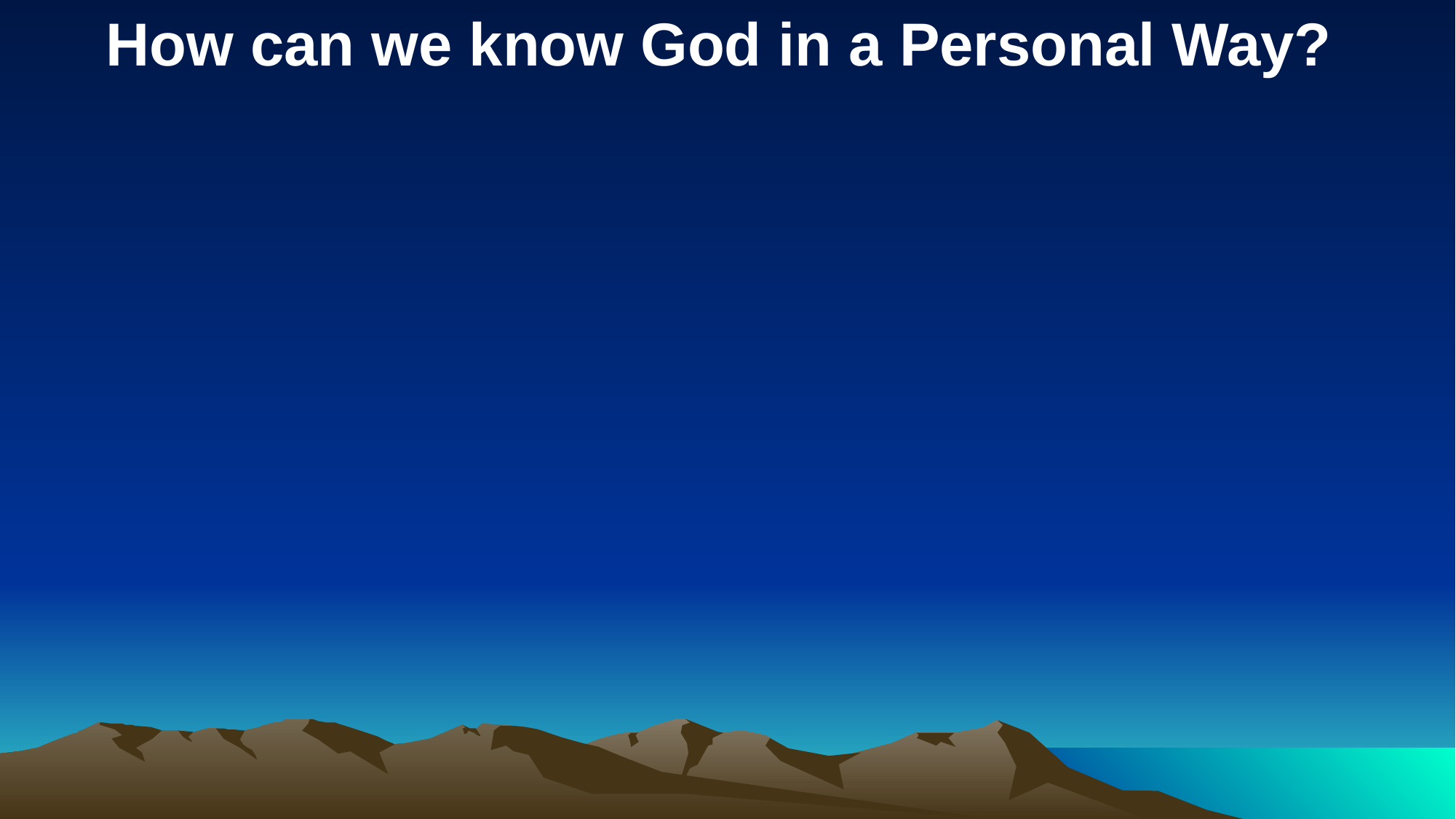

How can we know God in a Personal Way?